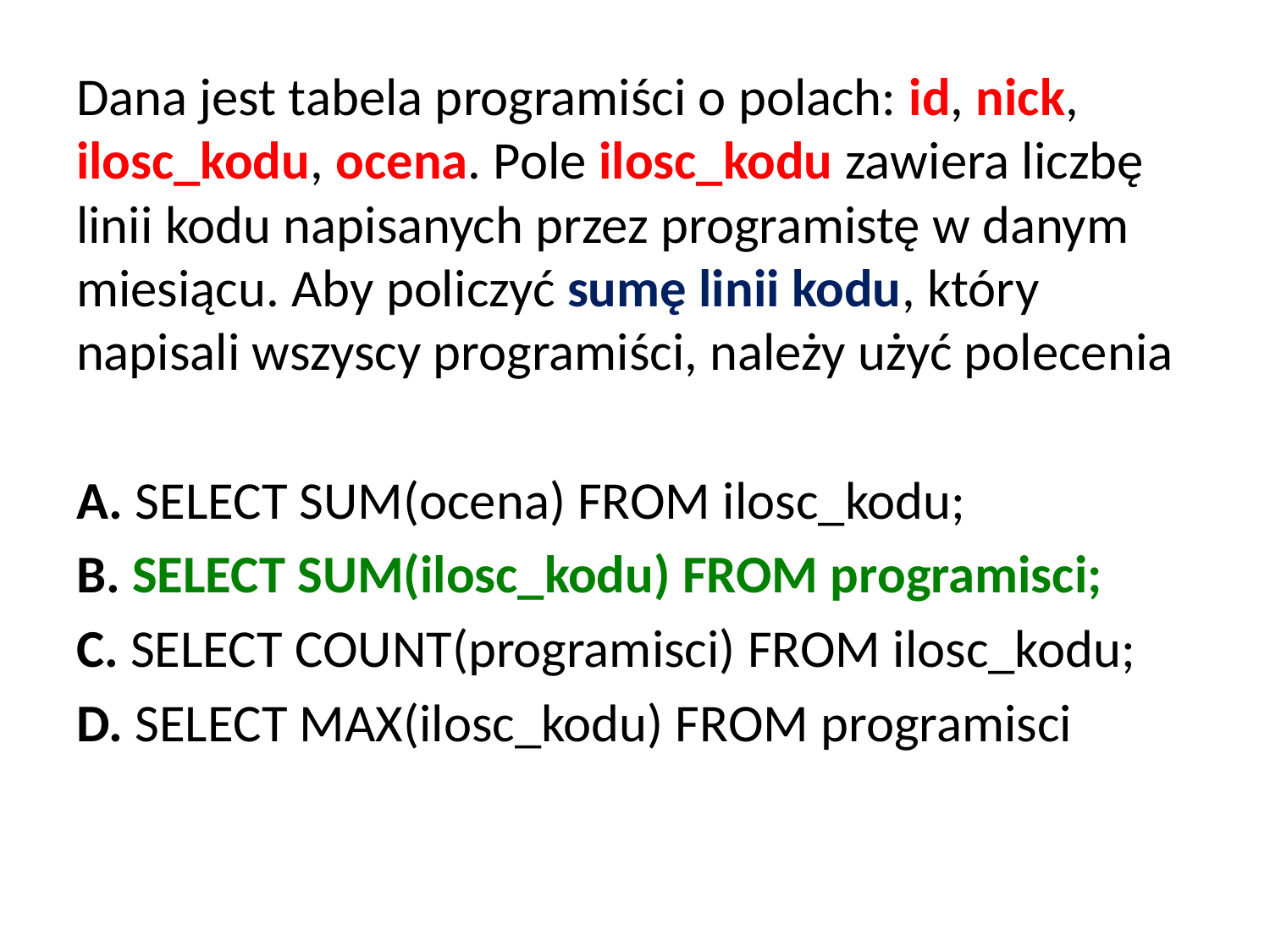

Dana jest tabela programiści o polach: id, nick, ilosc_kodu, ocena. Pole ilosc_kodu zawiera liczbę linii kodu napisanych przez programistę w danym miesiącu. Aby policzyć sumę linii kodu, który napisali wszyscy programiści, należy użyć polecenia

A. SELECT SUM(ocena) FROM ilosc_kodu;
B. SELECT SUM(ilosc_kodu) FROM programisci;
C. SELECT COUNT(programisci) FROM ilosc_kodu;
D. SELECT MAX(ilosc_kodu) FROM programisci